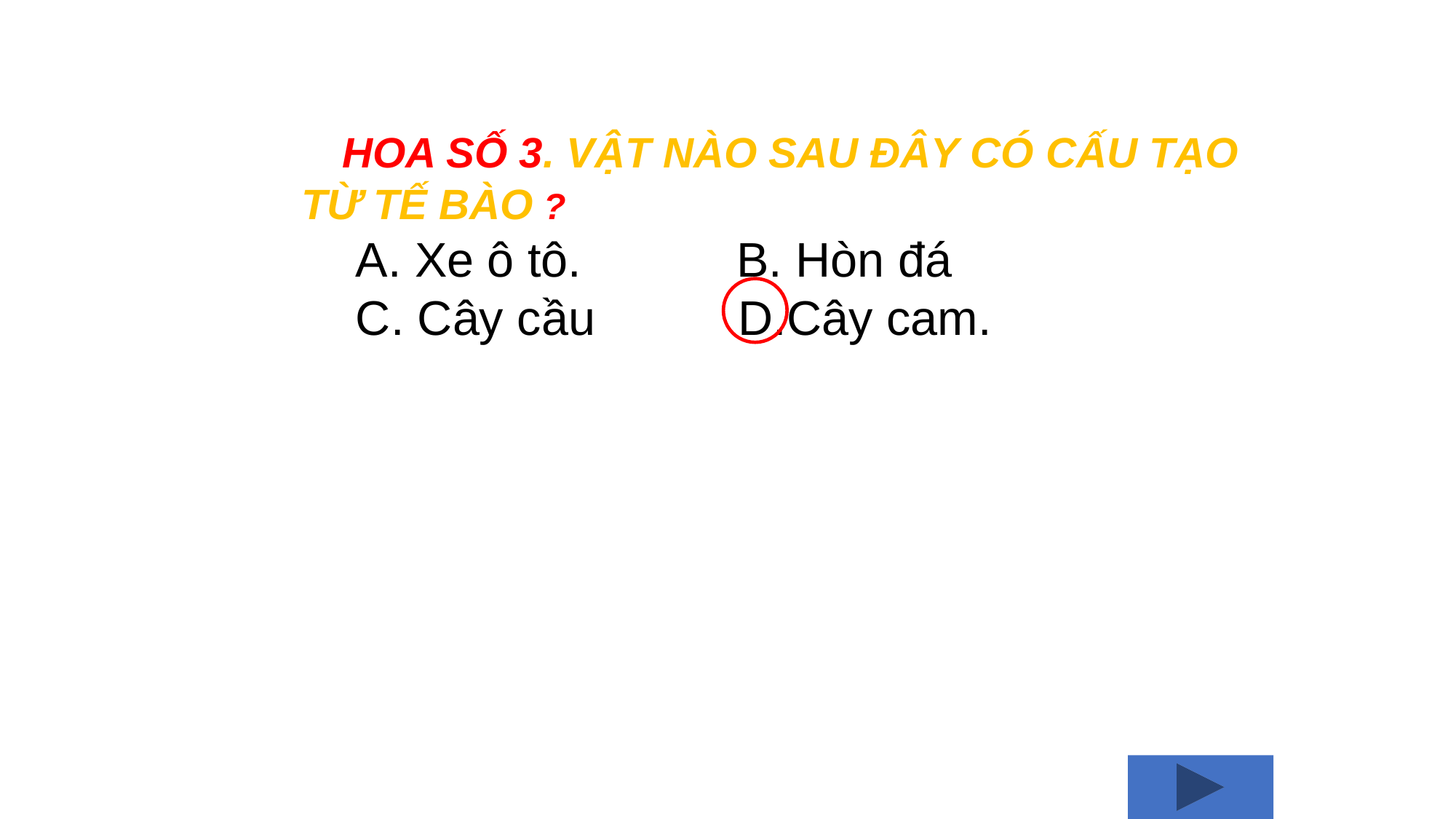

Hoa số 3. vật nào sau đây có cấu tạo từ tế bào ?
    A. Xe ô tô. 	        B. Hòn đá
    C. Cây cầu		D.Cây cam.